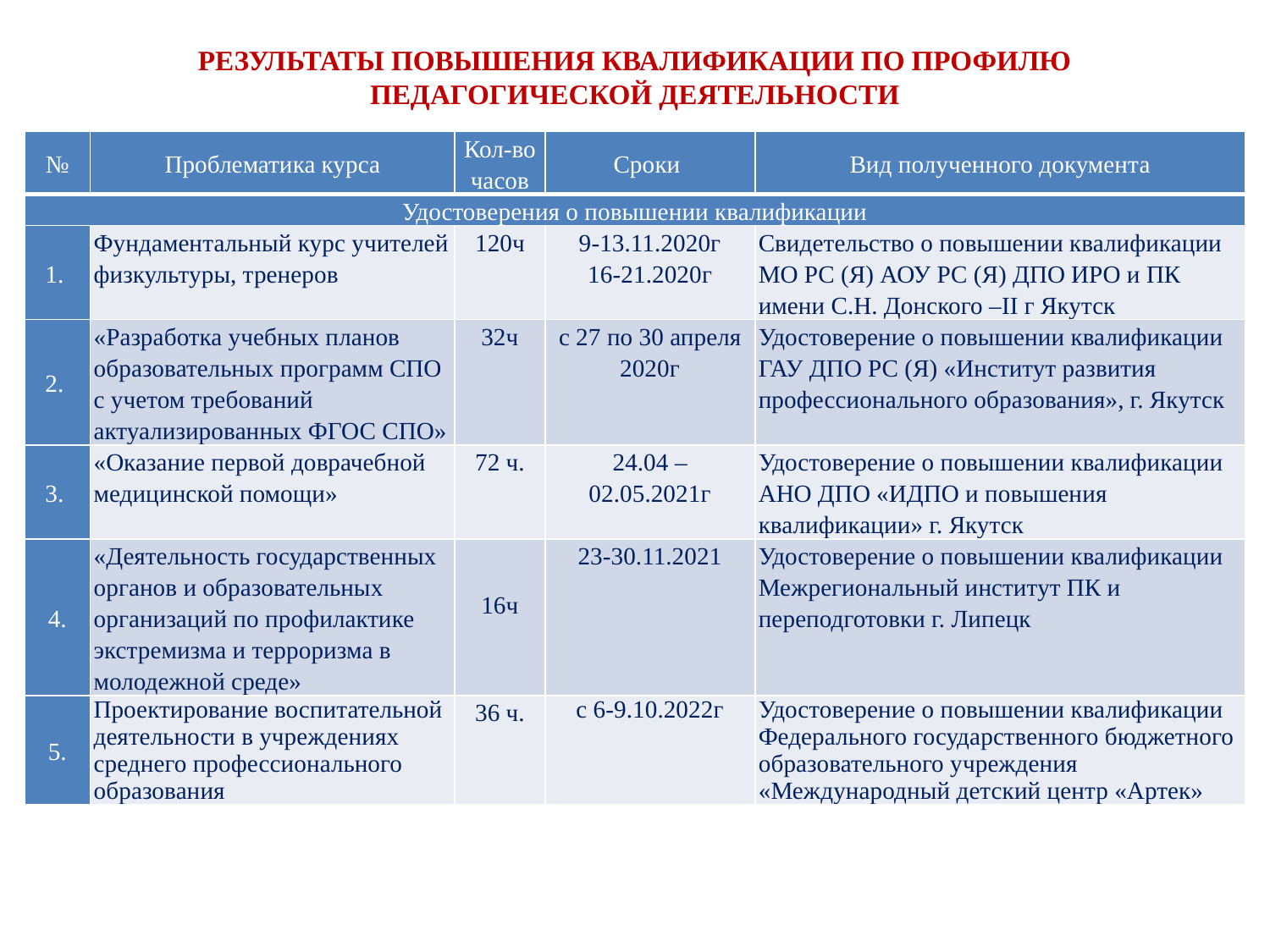

# РЕЗУЛЬТАТЫ ПОВЫШЕНИЯ КВАЛИФИКАЦИИ ПО ПРОФИЛЮ ПЕДАГОГИЧЕСКОЙ ДЕЯТЕЛЬНОСТИ
| № | Проблематика курса | Кол-во часов | Сроки | Вид полученного документа |
| --- | --- | --- | --- | --- |
| Удостоверения о повышении квалификации |  |  |  |  |
| 1. | Фундаментальный курс учителей физкультуры, тренеров | 120ч | 9-13.11.2020г 16-21.2020г | Свидетельство о повышении квалификации МО РС (Я) АОУ РС (Я) ДПО ИРО и ПК имени С.Н. Донского –II г Якутск |
| 2. | «Разработка учебных планов образовательных программ СПО с учетом требований актуализированных ФГОС СПО» | 32ч | с 27 по 30 апреля 2020г | Удостоверение о повышении квалификации ГАУ ДПО РС (Я) «Институт развития профессионального образования», г. Якутск |
| 3. | «Оказание первой доврачебной медицинской помощи» | 72 ч. | 24.04 – 02.05.2021г | Удостоверение о повышении квалификации АНО ДПО «ИДПО и повышения квалификации» г. Якутск |
| 4. | «Деятельность государственных органов и образовательных организаций по профилактике экстремизма и терроризма в молодежной среде» | 16ч | 23-30.11.2021 | Удостоверение о повышении квалификации Межрегиональный институт ПК и переподготовки г. Липецк |
| 5. | Проектирование воспитательной деятельности в учреждениях среднего профессионального образования | 36 ч. | с 6-9.10.2022г | Удостоверение о повышении квалификации Федерального государственного бюджетного образовательного учреждения «Международный детский центр «Артек» |